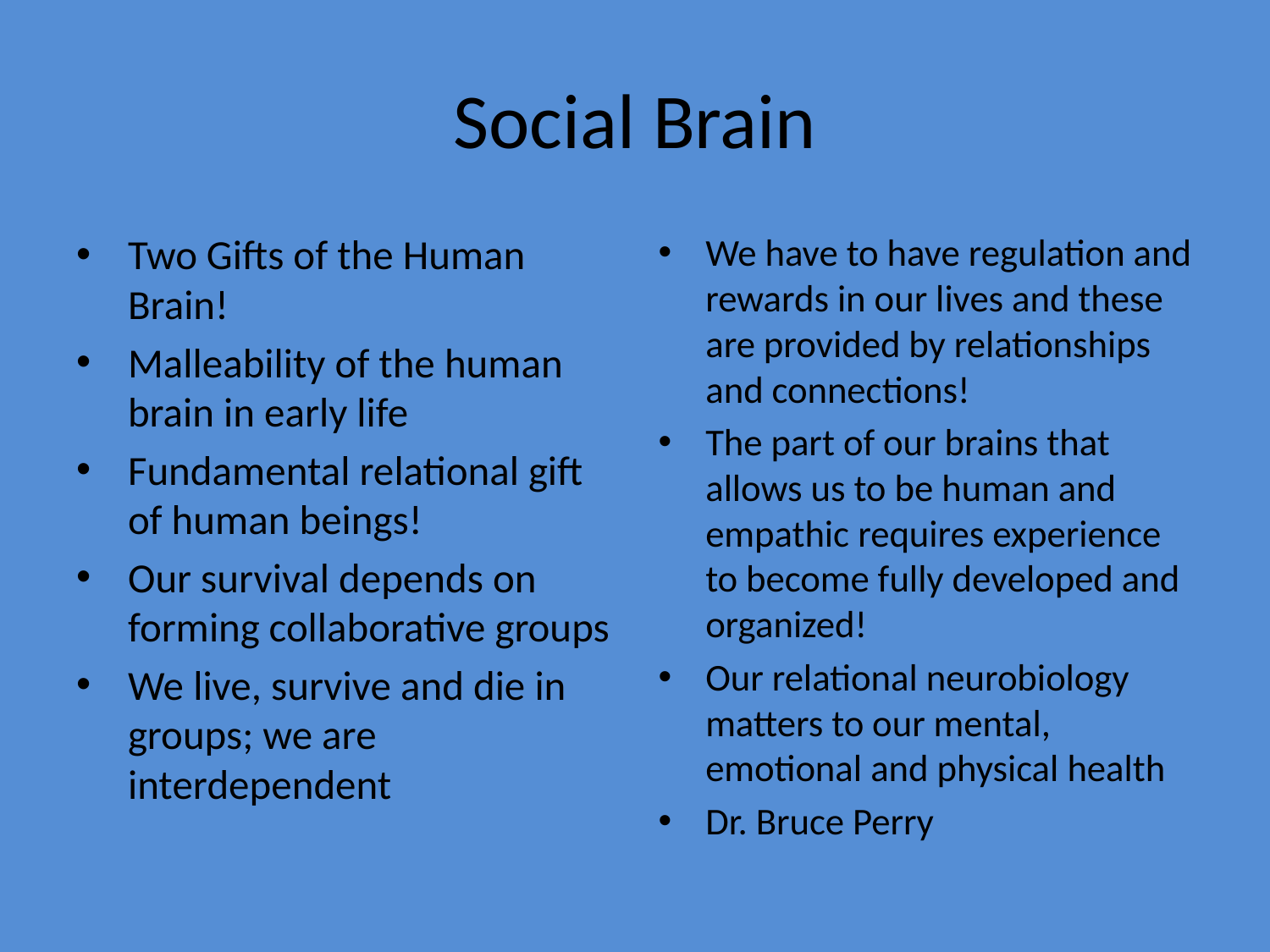

# Social Brain
Two Gifts of the Human Brain!
Malleability of the human brain in early life
Fundamental relational gift of human beings!
Our survival depends on forming collaborative groups
We live, survive and die in groups; we are interdependent
We have to have regulation and rewards in our lives and these are provided by relationships and connections!
The part of our brains that allows us to be human and empathic requires experience to become fully developed and organized!
Our relational neurobiology matters to our mental, emotional and physical health
Dr. Bruce Perry